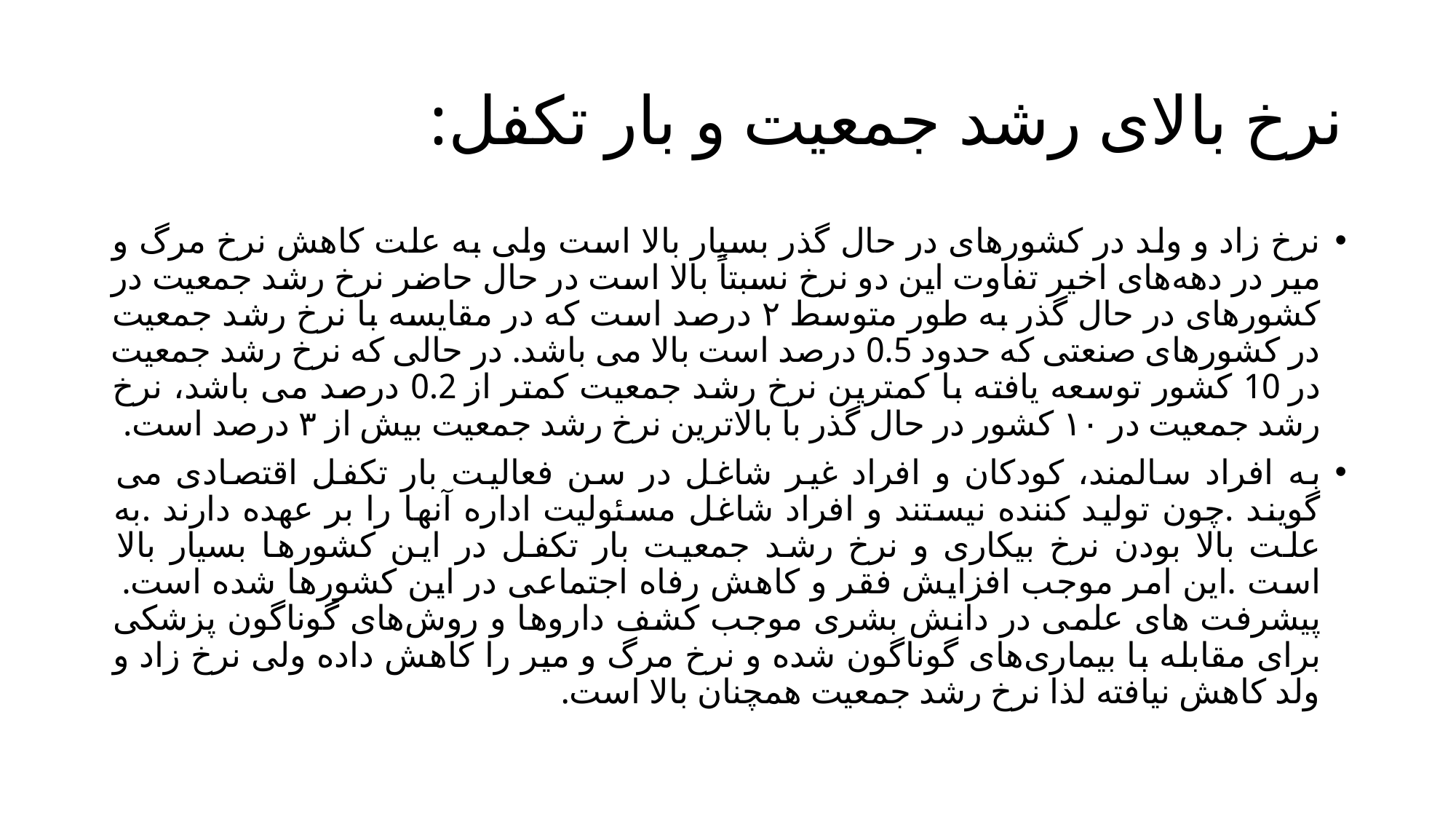

# نرخ بالای رشد جمعیت و بار تکفل:
نرخ زاد و ولد در کشورهای در حال گذر بسیار بالا است ولی به علت کاهش نرخ مرگ و میر در دهه‌های اخیر تفاوت این دو نرخ نسبتاً بالا است در حال حاضر نرخ رشد جمعیت در کشورهای در حال گذر به طور متوسط ۲ درصد است که در مقایسه با نرخ رشد جمعیت در کشورهای صنعتی که حدود 0.5 درصد است بالا می باشد. در حالی که نرخ رشد جمعیت در 10 کشور توسعه یافته با کمترین نرخ رشد جمعیت کمتر از 0.2 درصد می باشد، نرخ رشد جمعیت در ۱۰ کشور در حال گذر با بالاترین نرخ رشد جمعیت بیش از ۳ درصد است.
به افراد سالمند، کودکان و افراد غیر شاغل در سن فعالیت بار تکفل اقتصادی می گویند .چون تولید کننده نیستند و افراد شاغل مسئولیت اداره آنها را بر عهده دارند .به علت بالا بودن نرخ بیکاری و نرخ رشد جمعیت بار تکفل در این کشورها بسیار بالا است .این امر موجب افزایش فقر و کاهش رفاه اجتماعی در این کشورها شده است.  پیشرفت های علمی در دانش بشری موجب کشف داروها و روش‌های گوناگون پزشکی برای مقابله با بیماری‌های گوناگون شده و نرخ مرگ و میر را کاهش داده ولی نرخ زاد و ولد کاهش نیافته لذا نرخ رشد جمعیت همچنان بالا است.